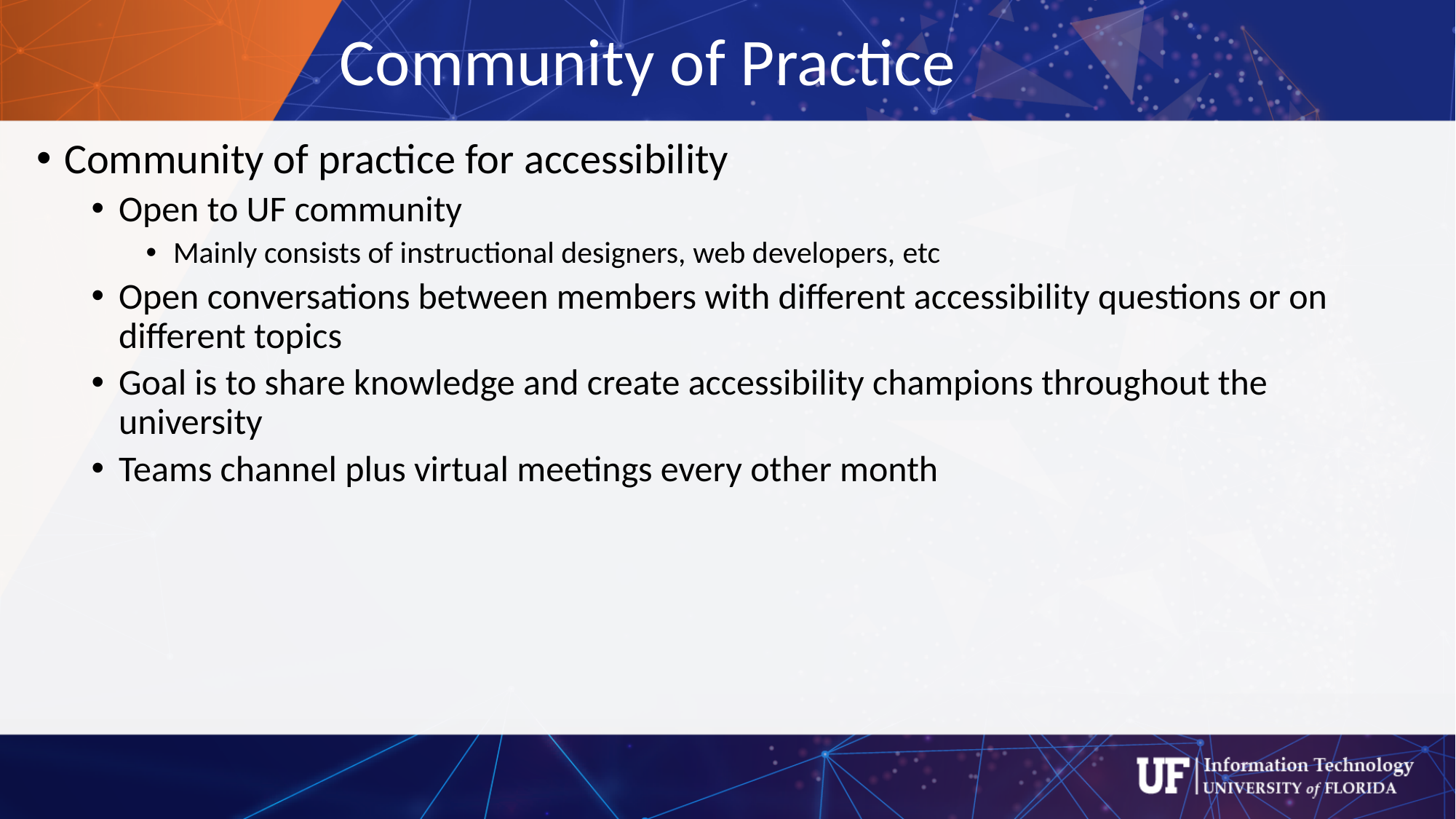

# Community of Practice
Community of practice for accessibility
Open to UF community
Mainly consists of instructional designers, web developers, etc
Open conversations between members with different accessibility questions or on different topics
Goal is to share knowledge and create accessibility champions throughout the university
Teams channel plus virtual meetings every other month